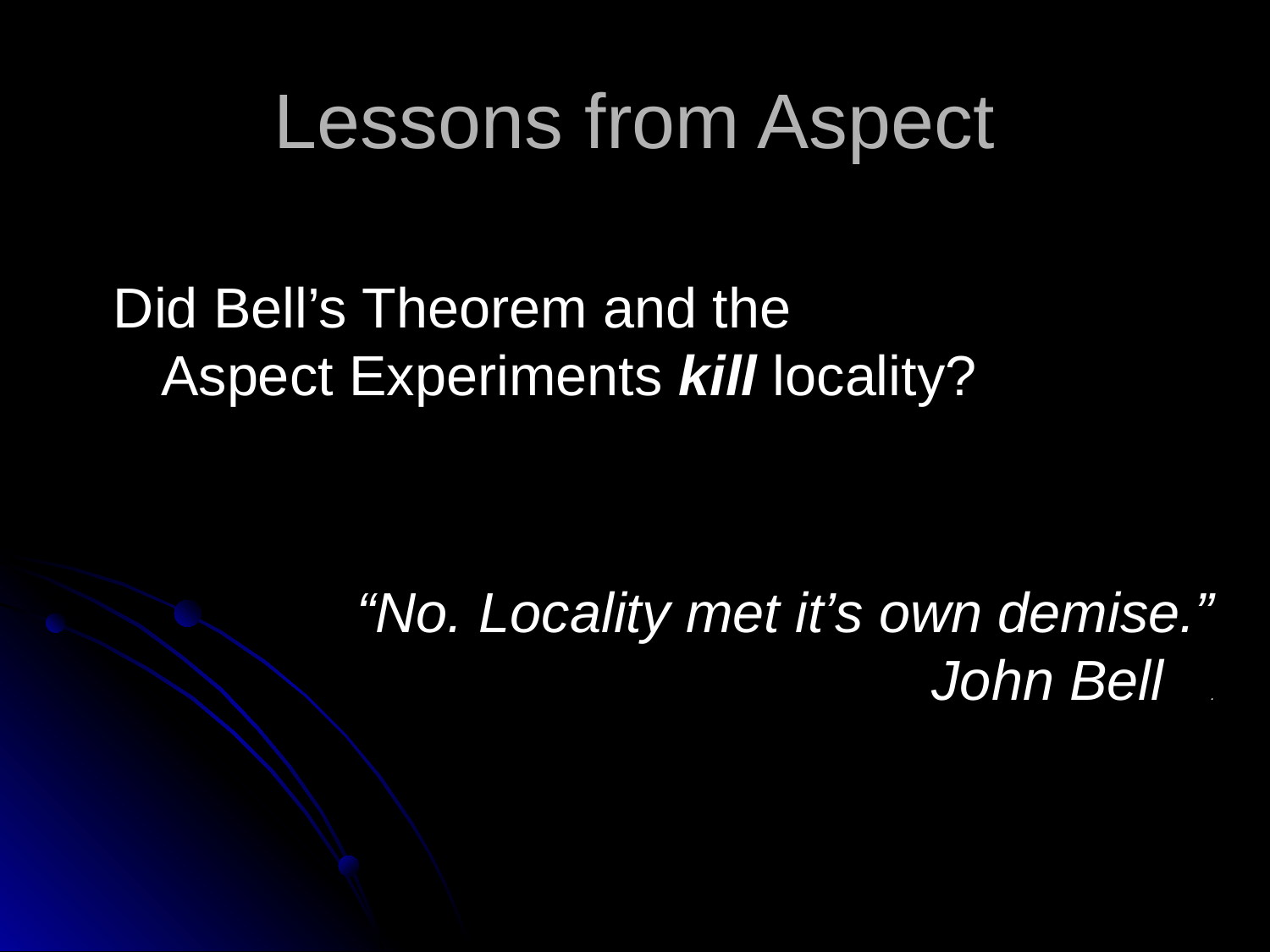

# Lessons from Aspect
Did Bell’s Theorem and the
Aspect Experiments kill locality?

“No. Locality met it’s own demise.”
John Bell   .